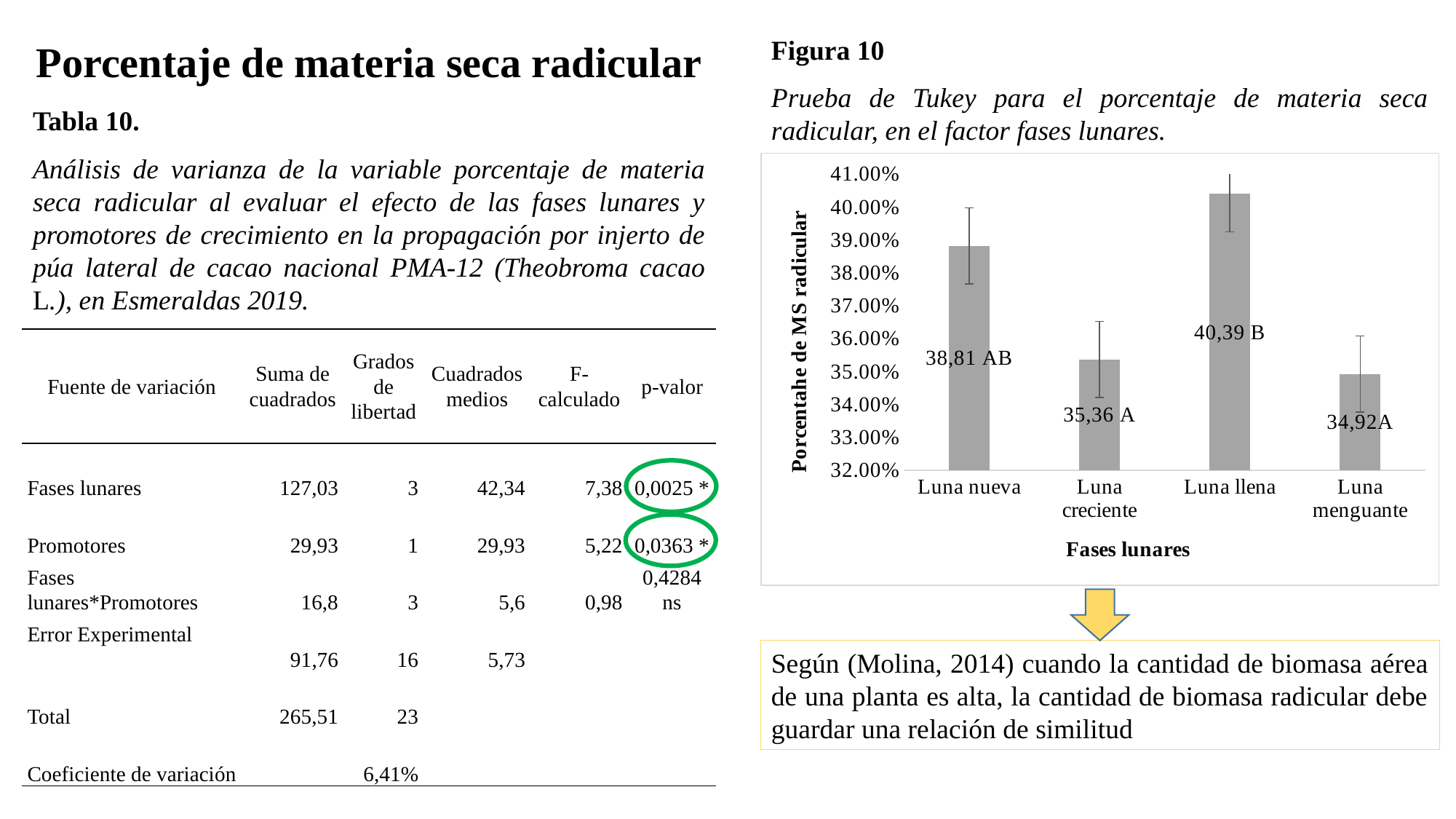

Figura 10
Prueba de Tukey para el porcentaje de materia seca radicular, en el factor fases lunares.
Porcentaje de materia seca radicular
Tabla 10.
Análisis de varianza de la variable porcentaje de materia seca radicular al evaluar el efecto de las fases lunares y promotores de crecimiento en la propagación por injerto de púa lateral de cacao nacional PMA-12 (Theobroma cacao L.), en Esmeraldas 2019.

### Chart

| Category |  |
|---|---|
| Luna nueva | 0.3881 |
| Luna creciente | 0.3536 |
| Luna llena | 0.4039 |
| Luna menguante | 0.3492 |
| Fuente de variación | Suma de cuadrados | Grados de libertad | Cuadrados medios | F-calculado | p-valor |
| --- | --- | --- | --- | --- | --- |
| Fases lunares | 127,03 | 3 | 42,34 | 7,38 | 0,0025 \* |
| Promotores | 29,93 | 1 | 29,93 | 5,22 | 0,0363 \* |
| Fases lunares\*Promotores | 16,8 | 3 | 5,6 | 0,98 | 0,4284 ns |
| Error Experimental | 91,76 | 16 | 5,73 |  |  |
| Total | 265,51 | 23 |  |  |  |
| Coeficiente de variación |  | 6,41% |  |  |  |

Según (Molina, 2014) cuando la cantidad de biomasa aérea de una planta es alta, la cantidad de biomasa radicular debe guardar una relación de similitud